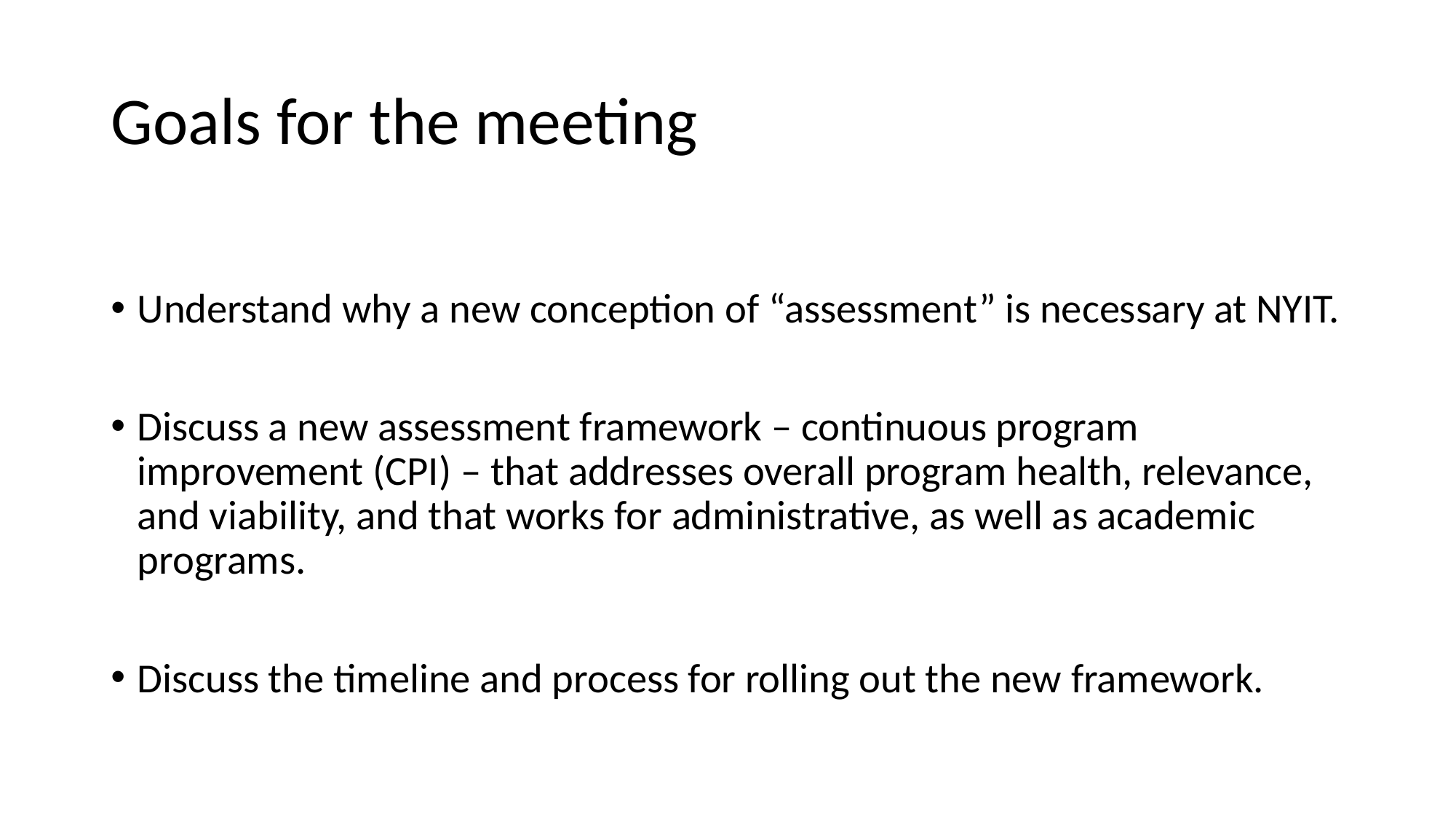

# Goals for the meeting

Understand why a new conception of “assessment” is necessary at NYIT.

Discuss a new assessment framework – continuous program improvement (CPI) – that addresses overall program health, relevance, and viability, and that works for administrative, as well as academic programs.

Discuss the timeline and process for rolling out the new framework.